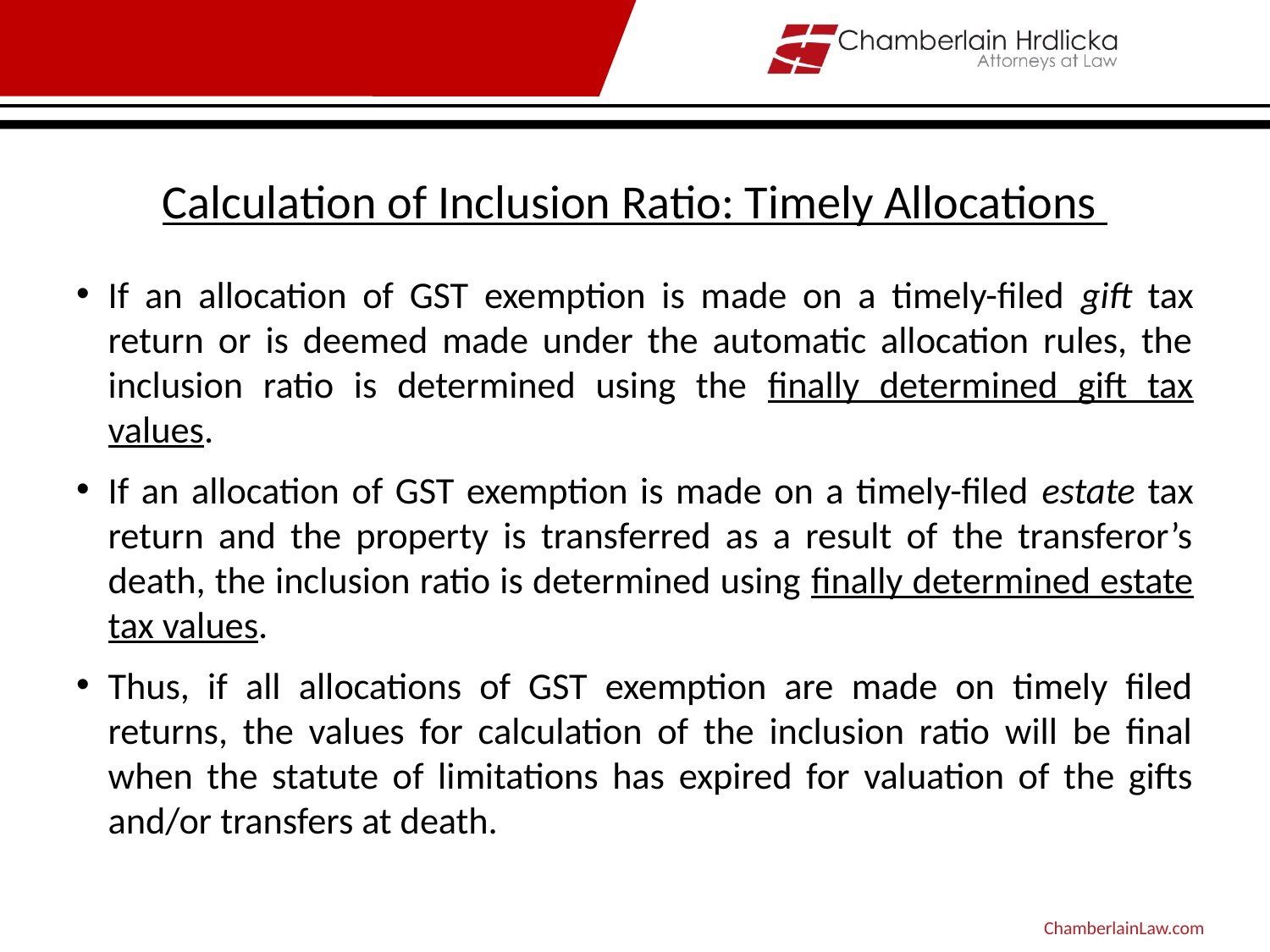

# Calculation of Inclusion Ratio: Timely Allocations
If an allocation of GST exemption is made on a timely-filed gift tax return or is deemed made under the automatic allocation rules, the inclusion ratio is determined using the finally determined gift tax values.
If an allocation of GST exemption is made on a timely-filed estate tax return and the property is transferred as a result of the transferor’s death, the inclusion ratio is determined using finally determined estate tax values.
Thus, if all allocations of GST exemption are made on timely filed returns, the values for calculation of the inclusion ratio will be final when the statute of limitations has expired for valuation of the gifts and/or transfers at death.